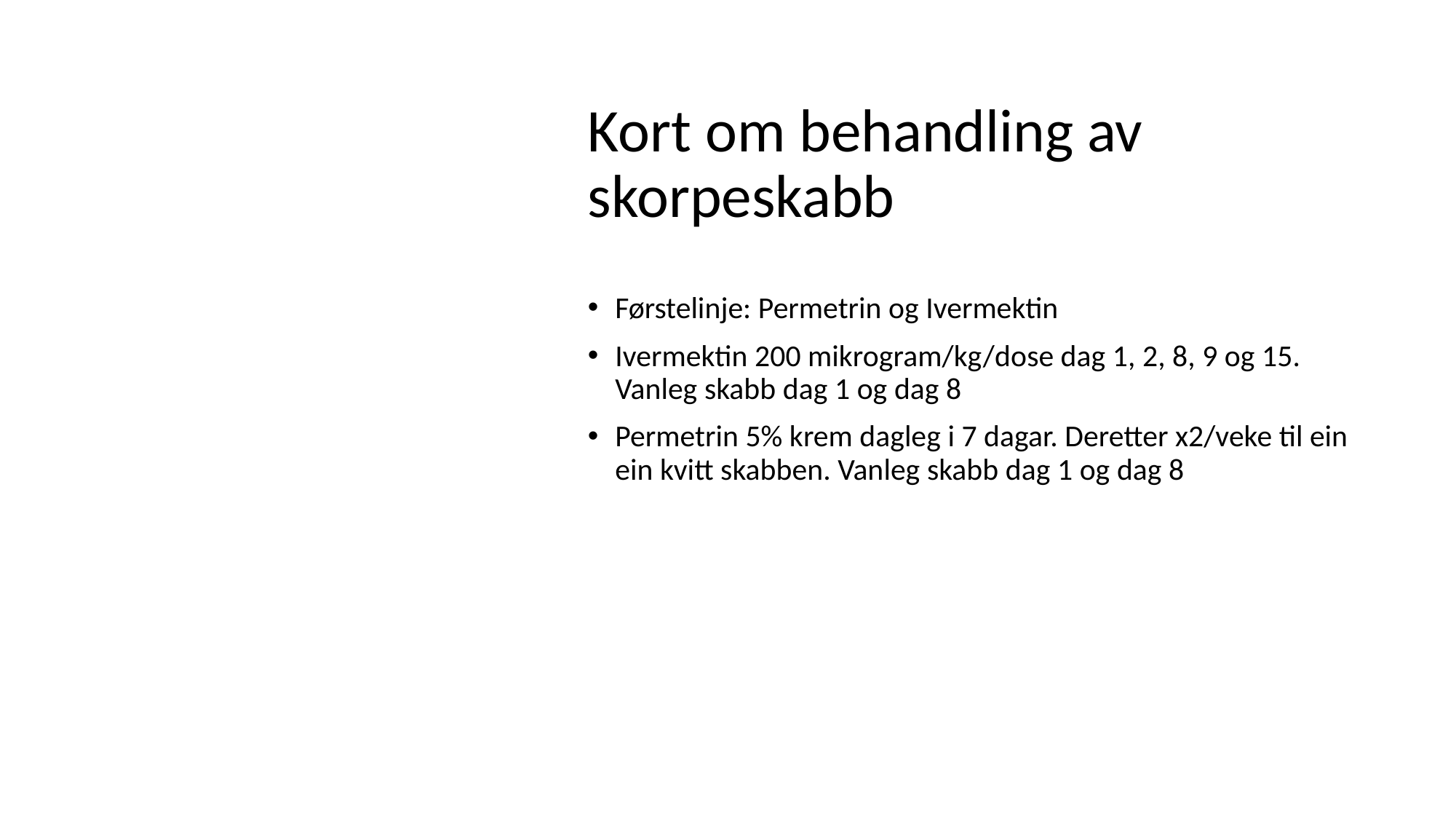

# Kort om behandling av skorpeskabb
Førstelinje: Permetrin og Ivermektin
Ivermektin 200 mikrogram/kg/dose dag 1, 2, 8, 9 og 15. Vanleg skabb dag 1 og dag 8
Permetrin 5% krem dagleg i 7 dagar. Deretter x2/veke til ein ein kvitt skabben. Vanleg skabb dag 1 og dag 8